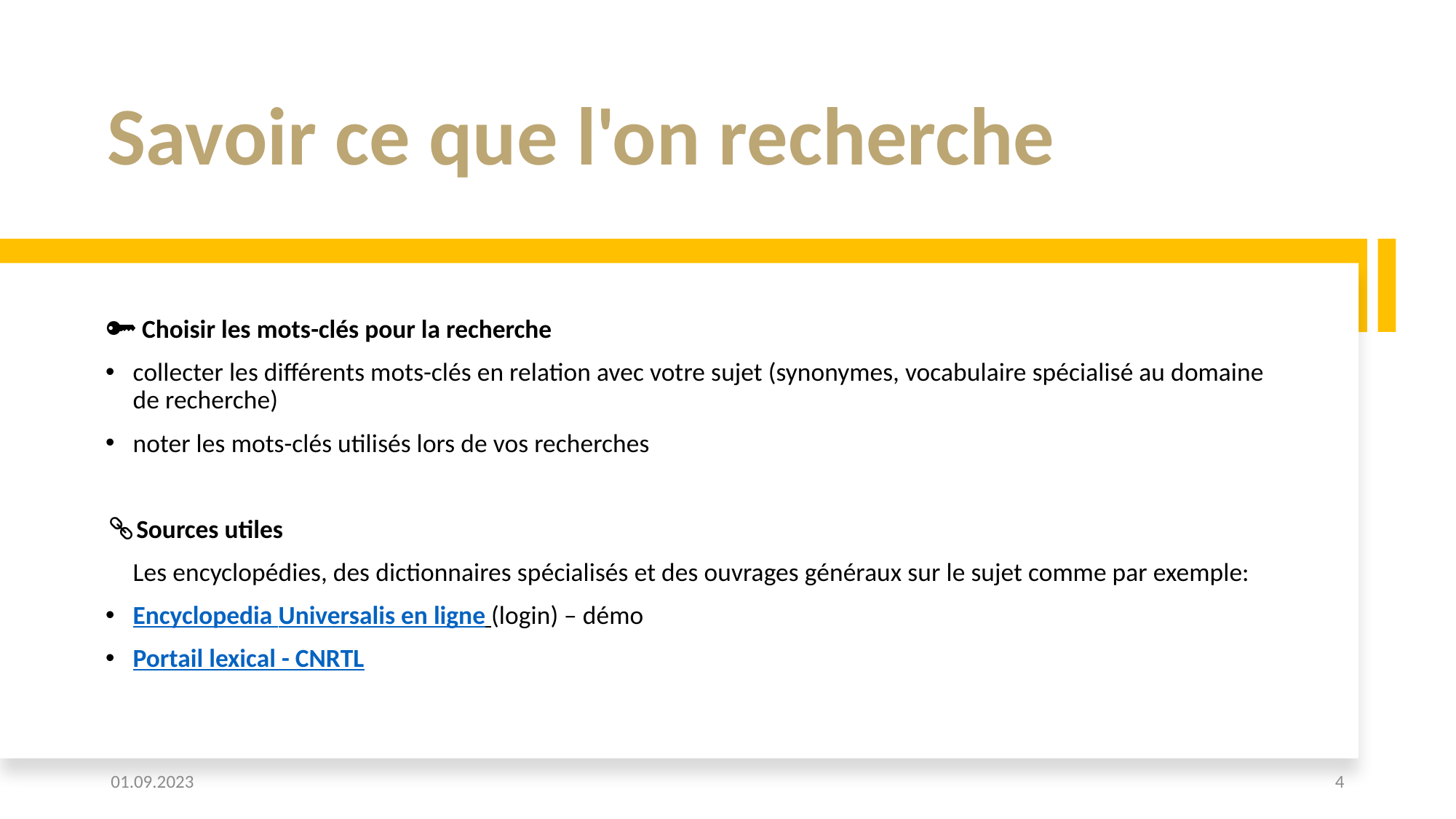

# Savoir ce que l'on recherche

 Choisir les mots-clés pour la recherche
collecter les différents mots-clés en relation avec votre sujet (synonymes, vocabulaire spécialisé au domaine de recherche)
noter les mots-clés utilisés lors de vos recherches

Sources utiles
Les encyclopédies, des dictionnaires spécialisés et des ouvrages généraux sur le sujet comme par exemple:
Encyclopedia Universalis en ligne (login) – démo
Portail lexical - CNRTL

01.09.2023
4